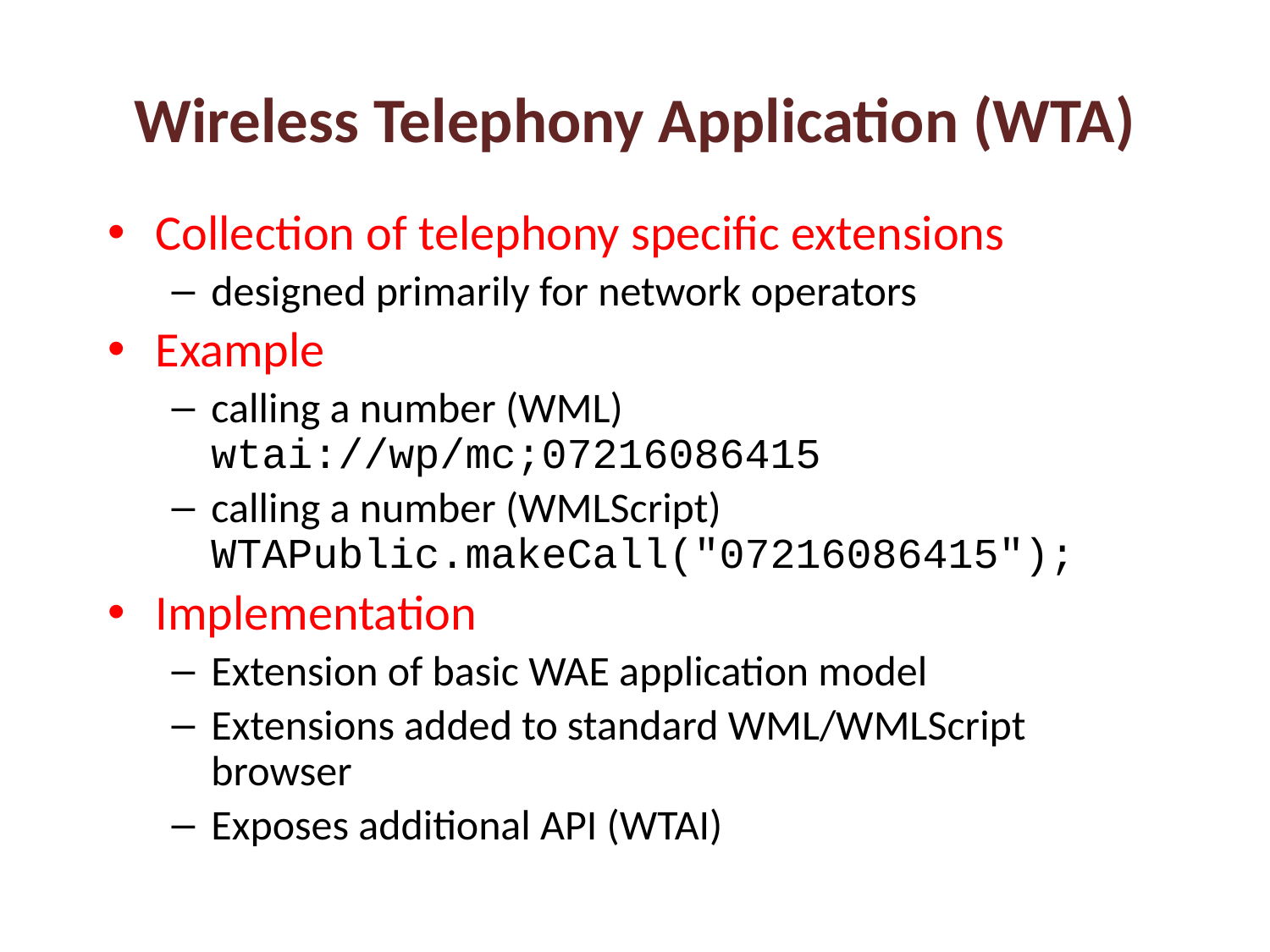

# Wireless Telephony Application (WTA)
Collection of telephony specific extensions
designed primarily for network operators
Example
calling a number (WML)
wtai://wp/mc;07216086415
calling a number (WMLScript)
WTAPublic.makeCall("07216086415");
Implementation
Extension of basic WAE application model
Extensions added to standard WML/WMLScript browser
Exposes additional API (WTAI)